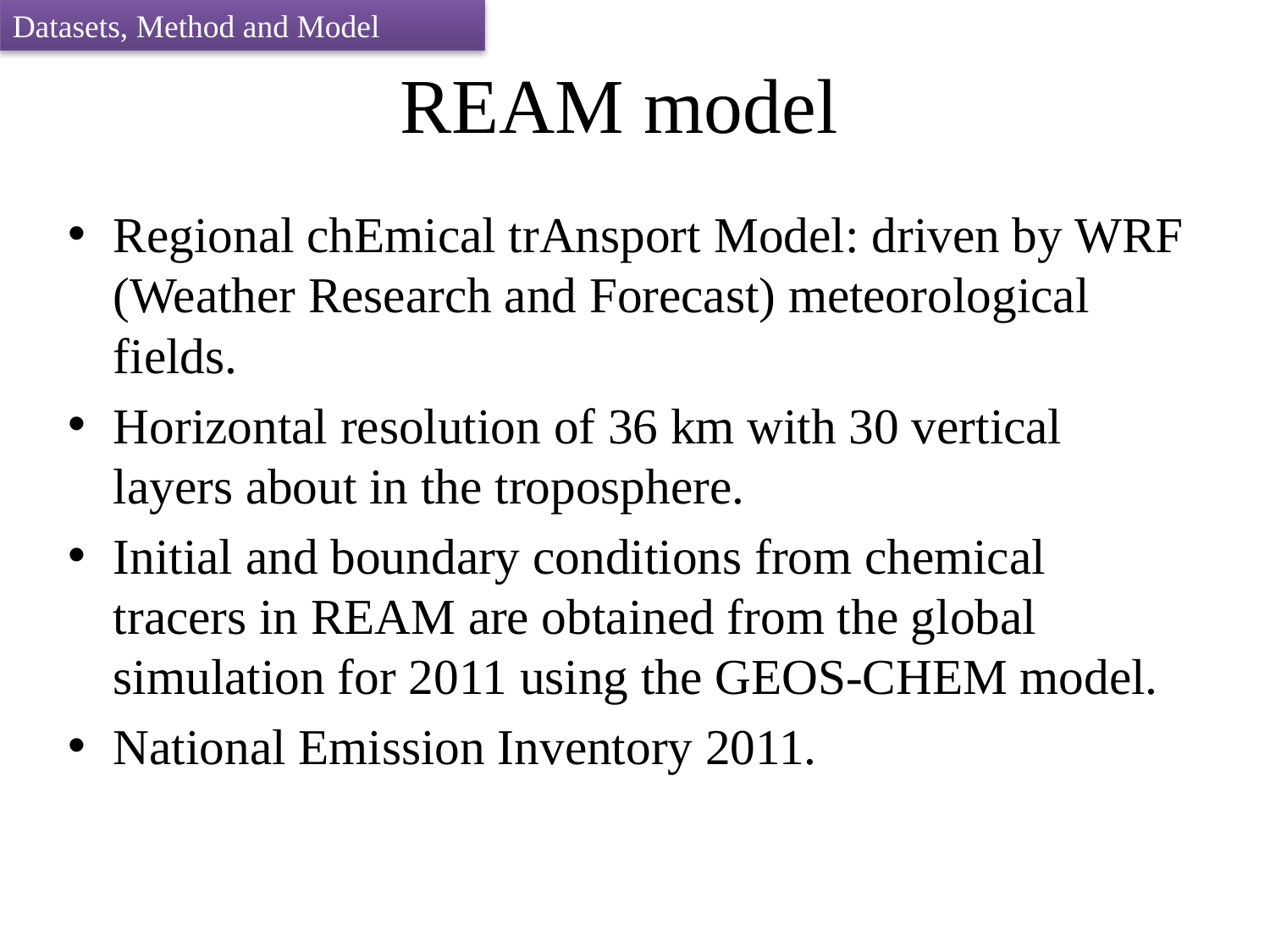

Datasets, Method and Model
# REAM model
Regional chEmical trAnsport Model: driven by WRF (Weather Research and Forecast) meteorological fields.
Horizontal resolution of 36 km with 30 vertical layers about in the troposphere.
Initial and boundary conditions from chemical tracers in REAM are obtained from the global simulation for 2011 using the GEOS-CHEM model.
National Emission Inventory 2011.